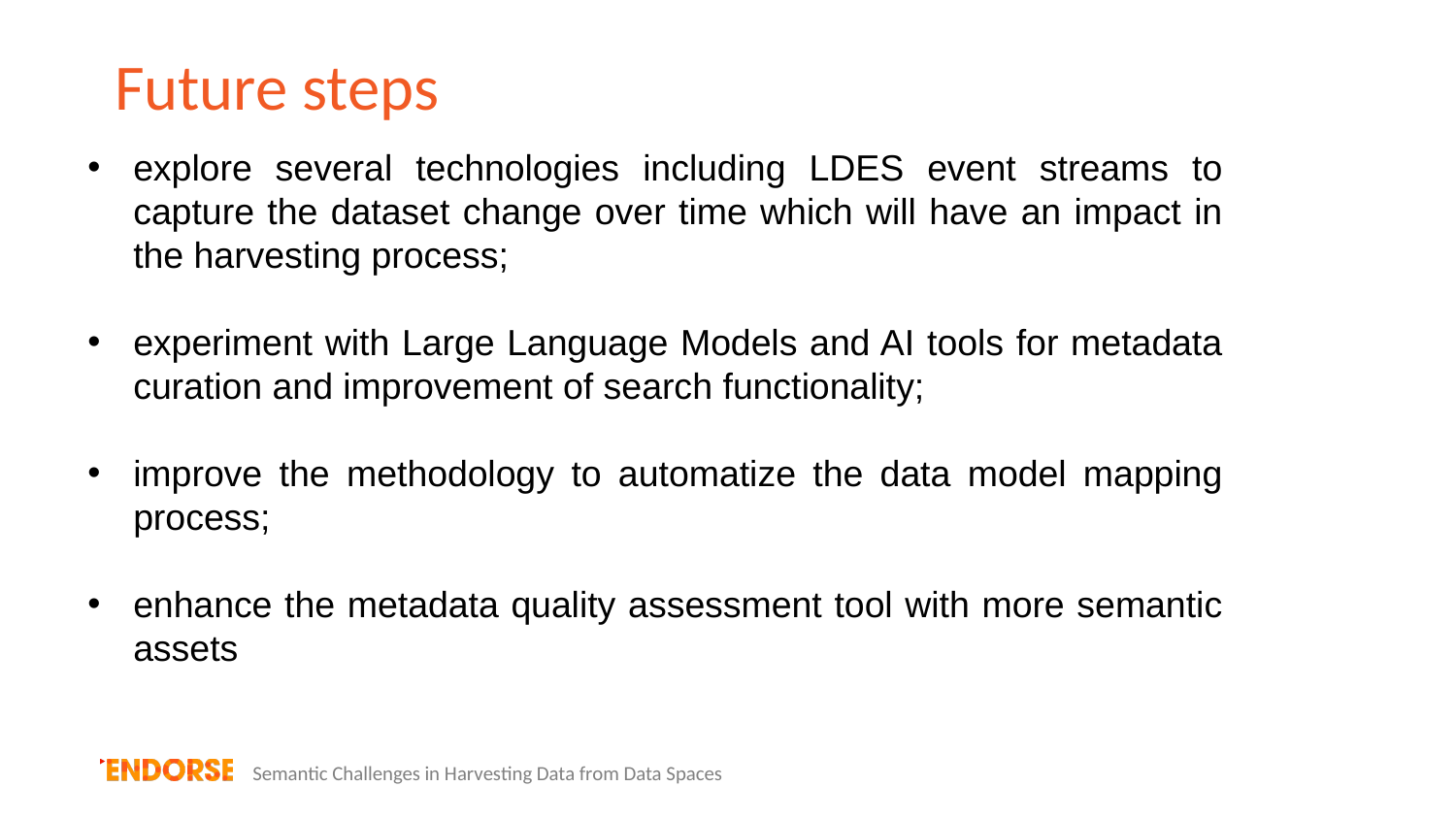

# Future steps
explore several technologies including LDES event streams to capture the dataset change over time which will have an impact in the harvesting process;

experiment with Large Language Models and AI tools for metadata curation and improvement of search functionality;

improve the methodology to automatize the data model mapping process;

enhance the metadata quality assessment tool with more semantic assets
Semantic Challenges in Harvesting Data from Data Spaces